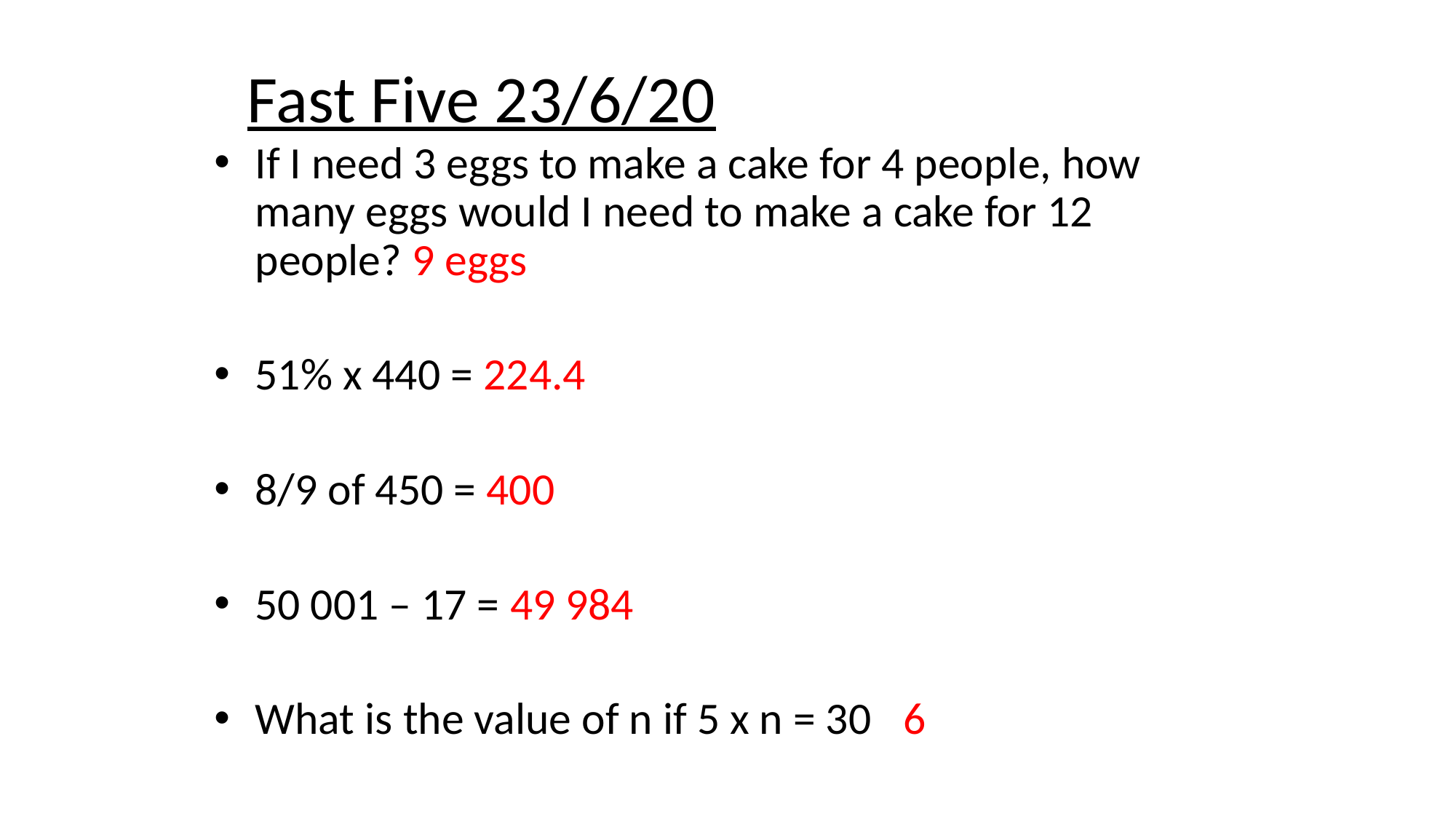

# Fast Five 23/6/20
If I need 3 eggs to make a cake for 4 people, how many eggs would I need to make a cake for 12 people? 9 eggs

51% x 440 = 224.4

8/9 of 450 = 400

50 001 – 17 = 49 984

What is the value of n if 5 x n = 30   6